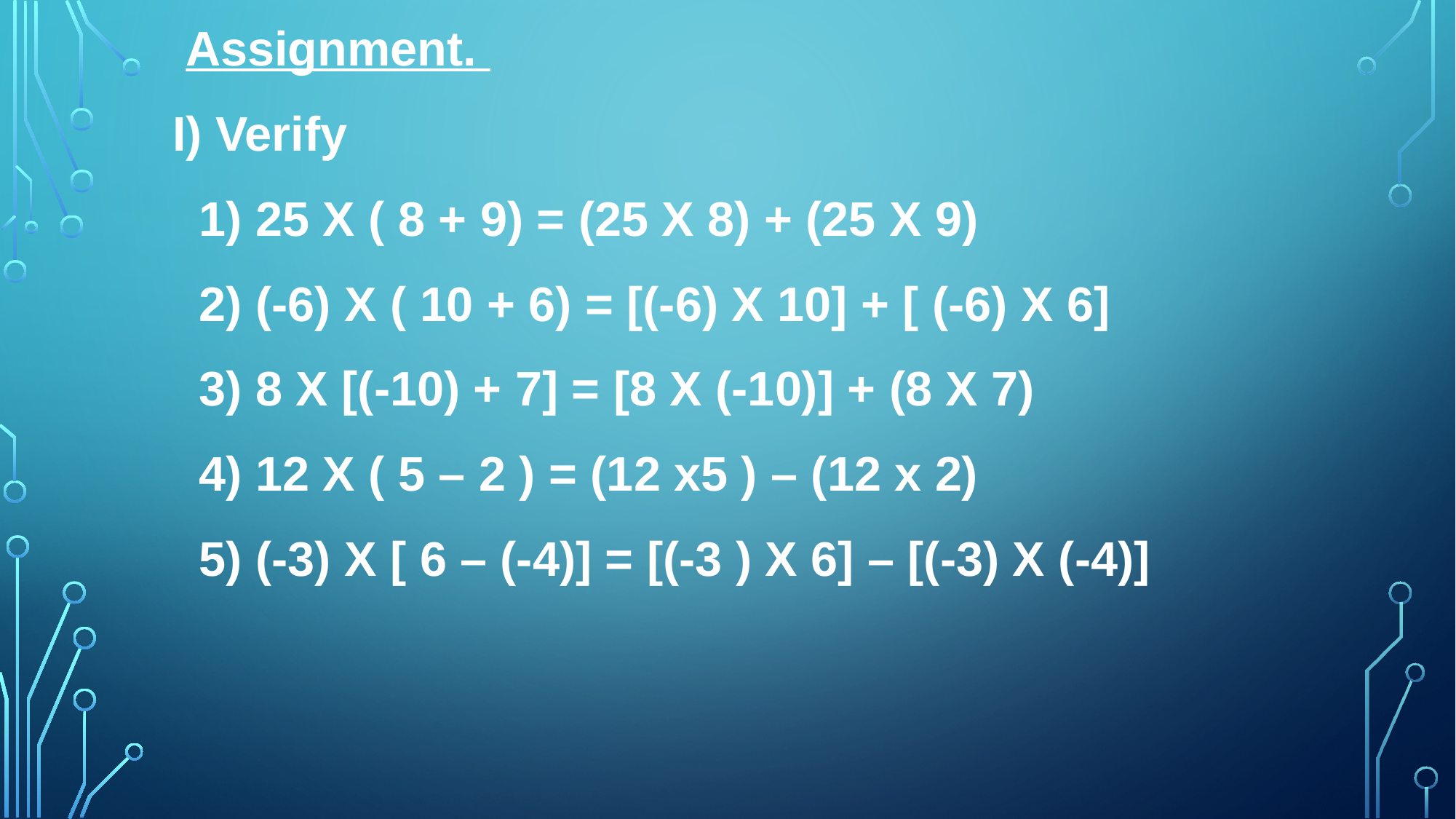

Assignment.
            I) Verify
              1) 25 X ( 8 + 9) = (25 X 8) + (25 X 9)
              2) (-6) X ( 10 + 6) = [(-6) X 10] + [ (-6) X 6]
              3) 8 X [(-10) + 7] = [8 X (-10)] + (8 X 7)
              4) 12 X ( 5 – 2 ) = (12 x5 ) – (12 x 2)
              5) (-3) X [ 6 – (-4)] = [(-3 ) X 6] – [(-3) X (-4)]